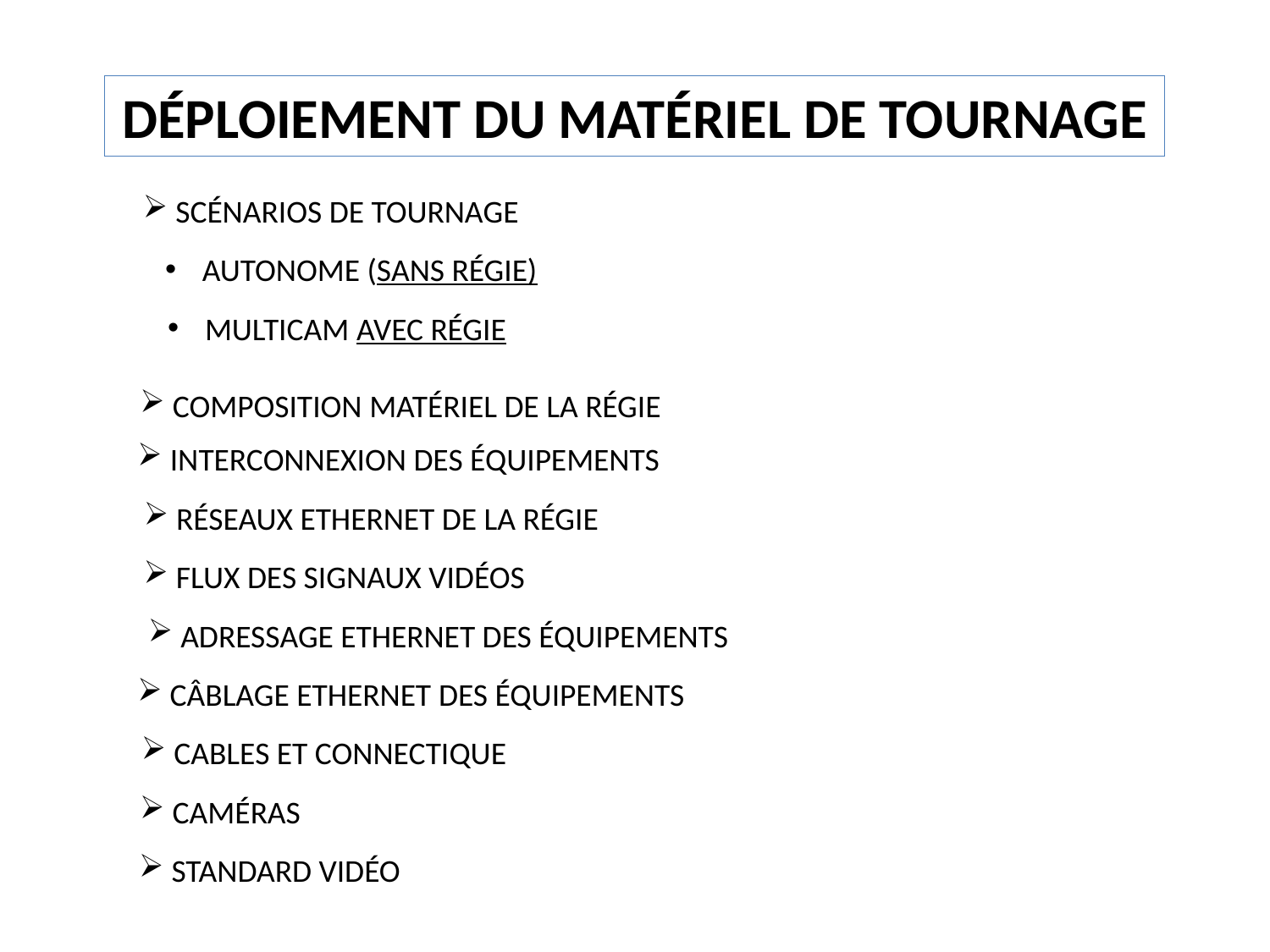

Déploiement du matériel de tournage
 Scénarios de TOURNAGE
 autonome (sans régie)
 MULTICAM AVEC régie
 Composition matériel de La régie
 Interconnexion des équipements
 Réseaux Ethernet de la régie
 FLUX des signaux vidéos
 ADRESSAGE ETHERNET Des équipements
 Câblage Ethernet Des équipements
 CABLES ET CONNECTIQUE
 caméras
 standard vidéo